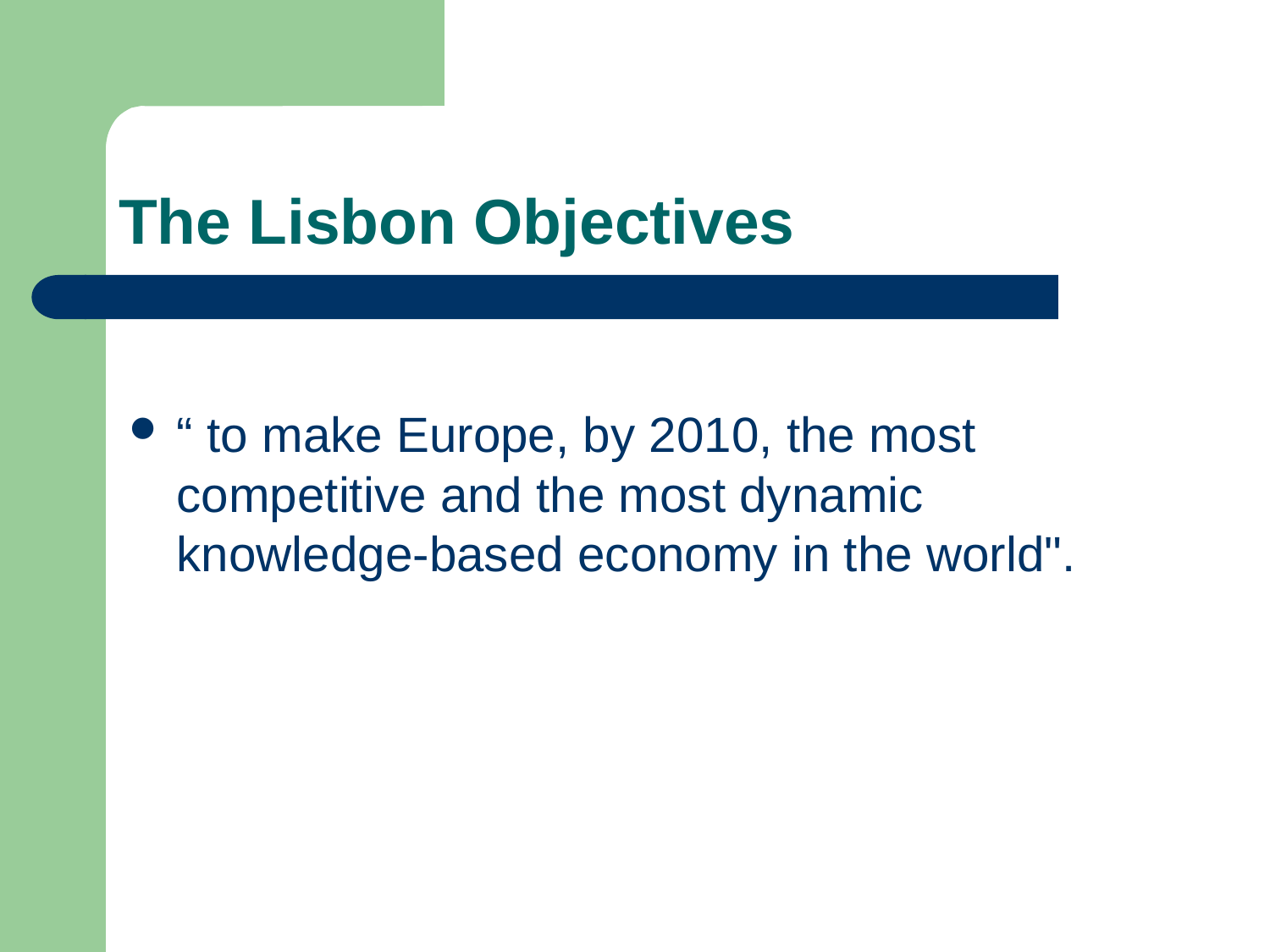

# The Lisbon Objectives

“ to make Europe, by 2010, the most competitive and the most dynamic knowledge-based economy in the world".